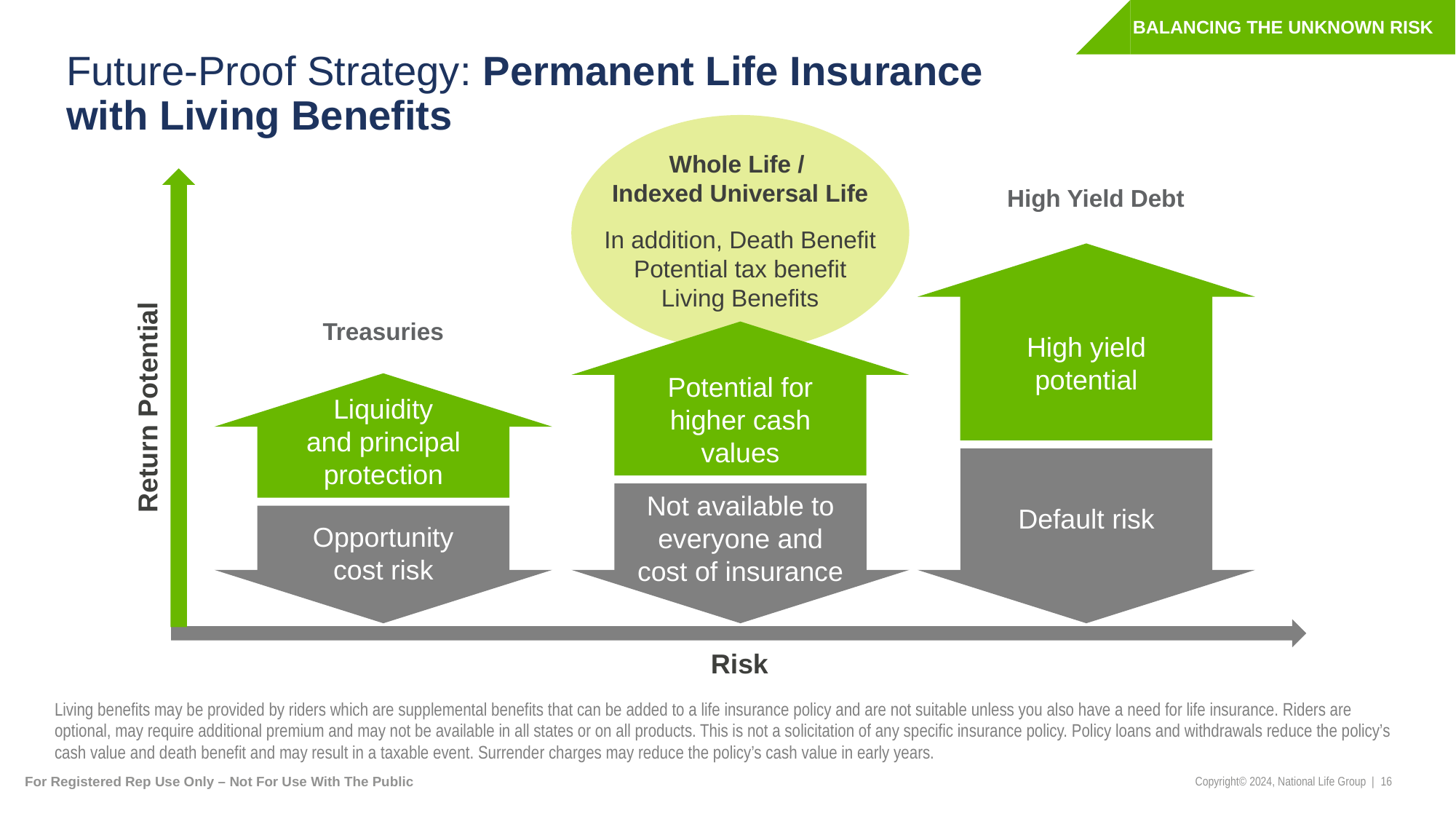

BALANCING THE UNKNOWN RISK
# Future-Proof Strategy: Permanent Life Insurance with Living Benefits

Whole Life /
Indexed Universal Life
High Yield Debt
In addition, Death Benefit Potential tax benefit
Living Benefits

High yield potential
Treasuries

Potential for higher cash values

Return Potential
Liquidity
and principal protection

Default risk

Not available to everyone and cost of insurance
Opportunity
cost risk

Risk
Living benefits may be provided by riders which are supplemental benefits that can be added to a life insurance policy and are not suitable unless you also have a need for life insurance. Riders are optional, may require additional premium and may not be available in all states or on all products. This is not a solicitation of any specific insurance policy. Policy loans and withdrawals reduce the policy’s cash value and death benefit and may result in a taxable event. Surrender charges may reduce the policy’s cash value in early years.
For Registered Rep Use Only – Not For Use With The Public
Copyright© 2024, National Life Group  |  16